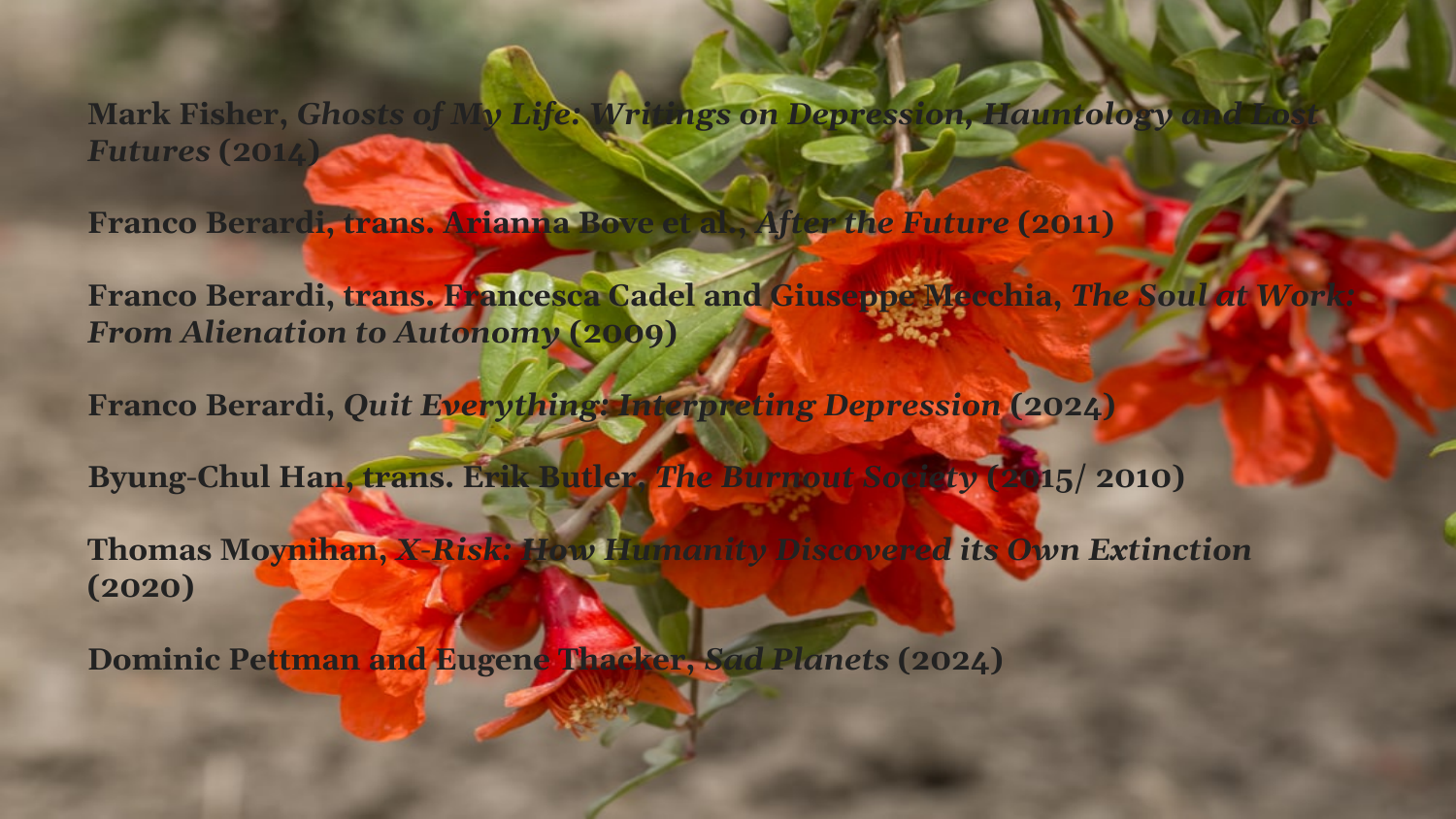

Mark Fisher, Ghosts of My Life: Writings on Depression, Hauntology and Lost Futures (2014)

Franco Berardi, trans. Arianna Bove et al., After the Future (2011)

Franco Berardi, trans. Francesca Cadel and Giuseppe Mecchia, The Soul at Work: From Alienation to Autonomy (2009)

Franco Berardi, Quit Everything: Interpreting Depression (2024)

Byung-Chul Han, trans. Erik Butler, The Burnout Society (2015/ 2010)

Thomas Moynihan, X-Risk: How Humanity Discovered its Own Extinction (2020)

Dominic Pettman and Eugene Thacker, Sad Planets (2024)